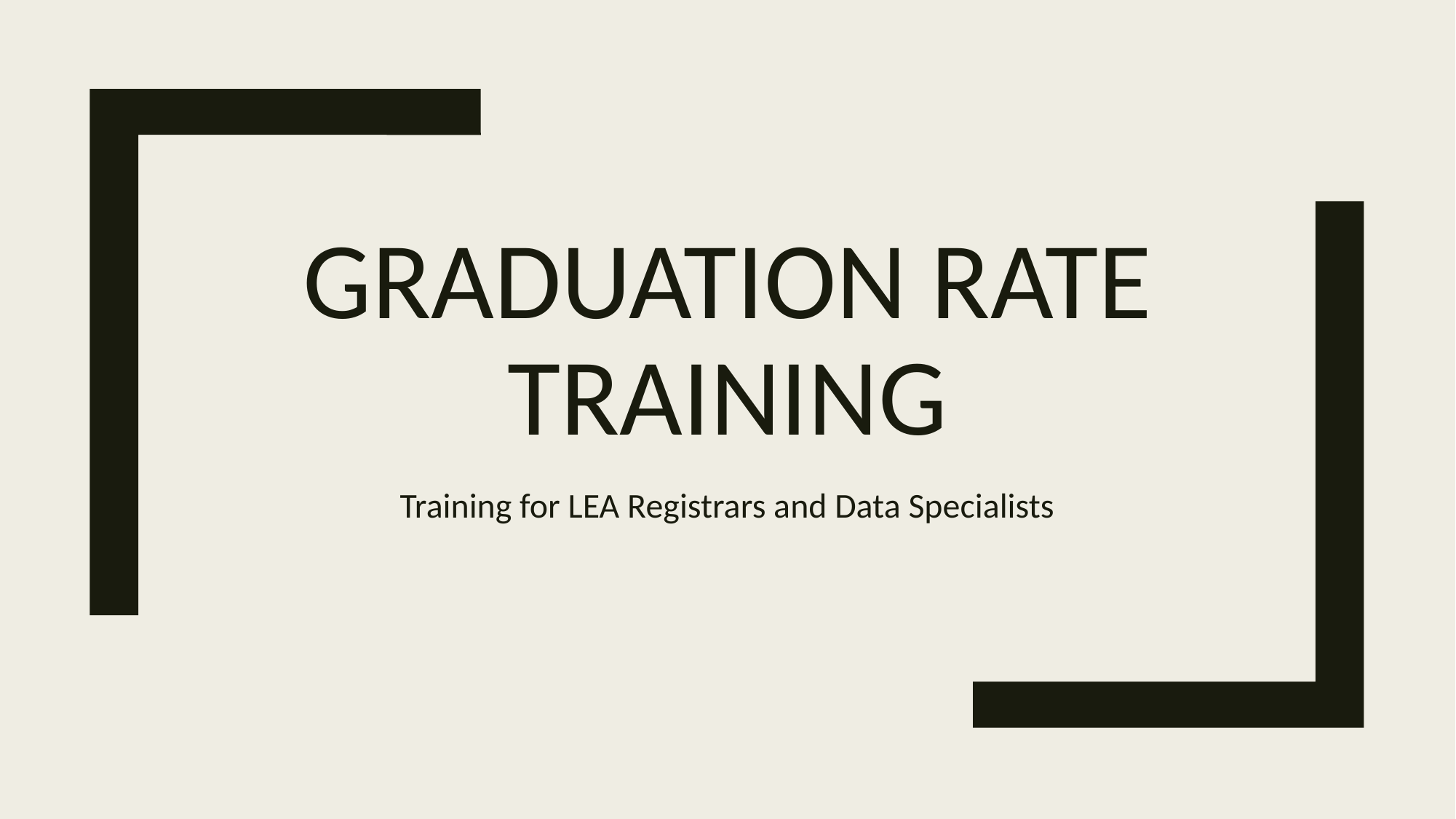

# Graduation Rate Training
Training for LEA Registrars and Data Specialists